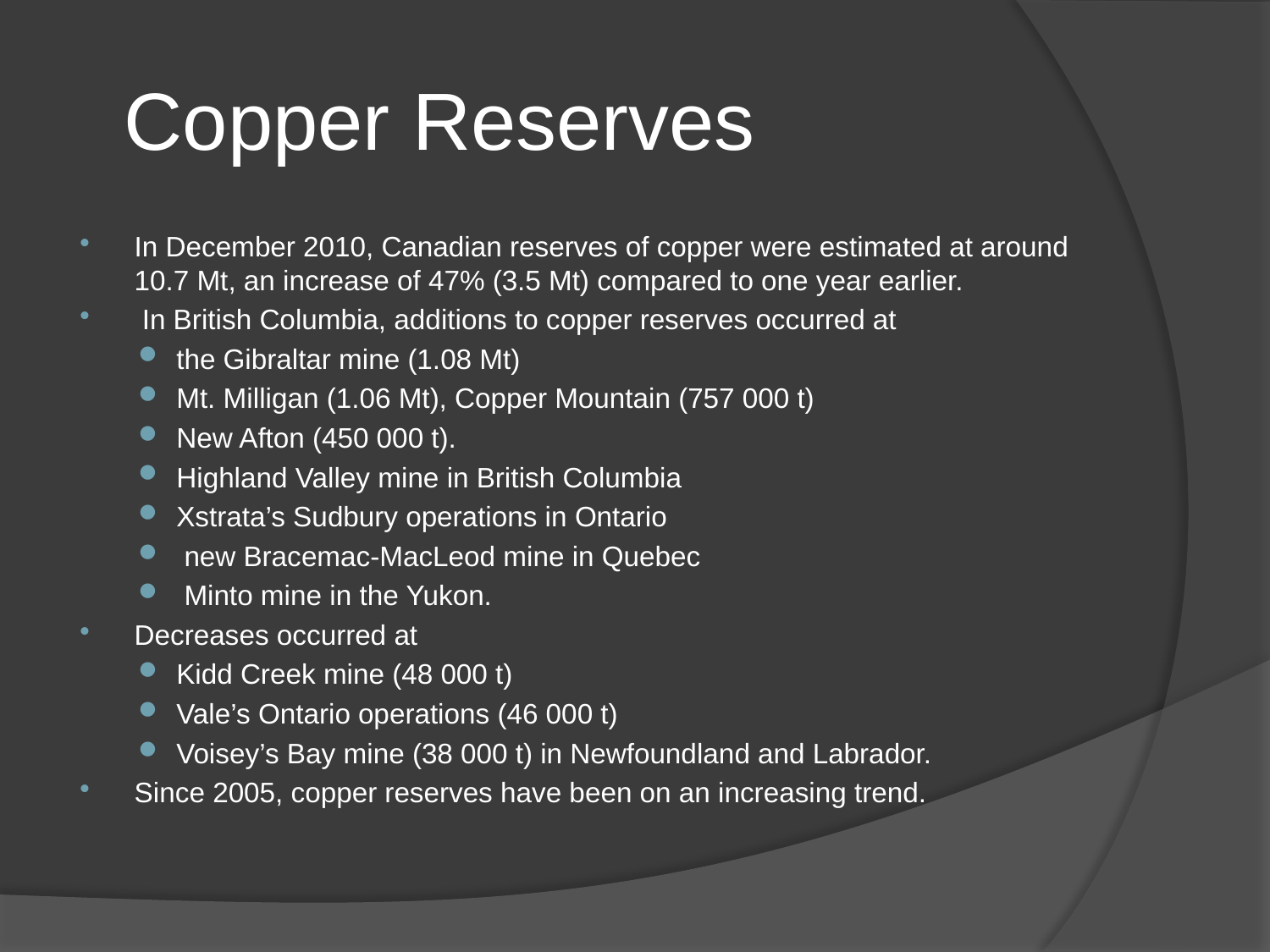

# Copper Reserves
In December 2010, Canadian reserves of copper were estimated at around 10.7 Mt, an increase of 47% (3.5 Mt) compared to one year earlier.
 In British Columbia, additions to copper reserves occurred at
the Gibraltar mine (1.08 Mt)
Mt. Milligan (1.06 Mt), Copper Mountain (757 000 t)
New Afton (450 000 t).
Highland Valley mine in British Columbia
Xstrata’s Sudbury operations in Ontario
 new Bracemac-MacLeod mine in Quebec
 Minto mine in the Yukon.
Decreases occurred at
Kidd Creek mine (48 000 t)
Vale’s Ontario operations (46 000 t)
Voisey’s Bay mine (38 000 t) in Newfoundland and Labrador.
Since 2005, copper reserves have been on an increasing trend.